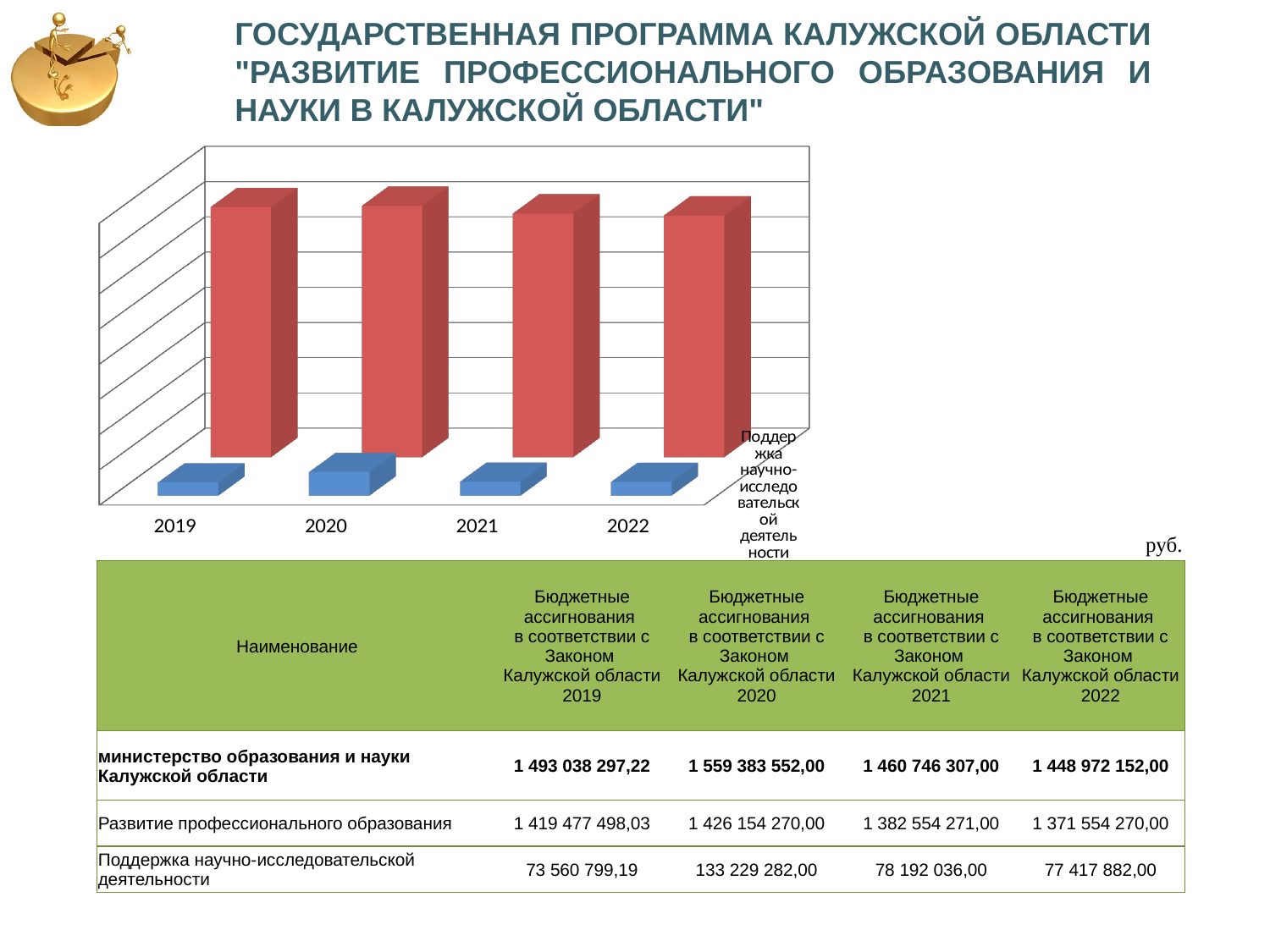

ГОСУДАРСТВЕННАЯ ПРОГРАММА КАЛУЖСКОЙ ОБЛАСТИ "РАЗВИТИЕ ПРОФЕССИОНАЛЬНОГО ОБРАЗОВАНИЯ И НАУКИ В КАЛУЖСКОЙ ОБЛАСТИ"

[unsupported chart]

руб.
| Наименование | Бюджетные ассигнования в соответствии с Законом Калужской области 2019 | Бюджетные ассигнования в соответствии с Законом Калужской области 2020 | Бюджетные ассигнования в соответствии с Законом Калужской области 2021 | Бюджетные ассигнования в соответствии с Законом Калужской области 2022 |
| --- | --- | --- | --- | --- |
| министерство образования и науки Калужской области | 1 493 038 297,22 | 1 559 383 552,00 | 1 460 746 307,00 | 1 448 972 152,00 |
| Развитие профессионального образования | 1 419 477 498,03 | 1 426 154 270,00 | 1 382 554 271,00 | 1 371 554 270,00 |
| Поддержка научно-исследовательской деятельности | 73 560 799,19 | 133 229 282,00 | 78 192 036,00 | 77 417 882,00 |